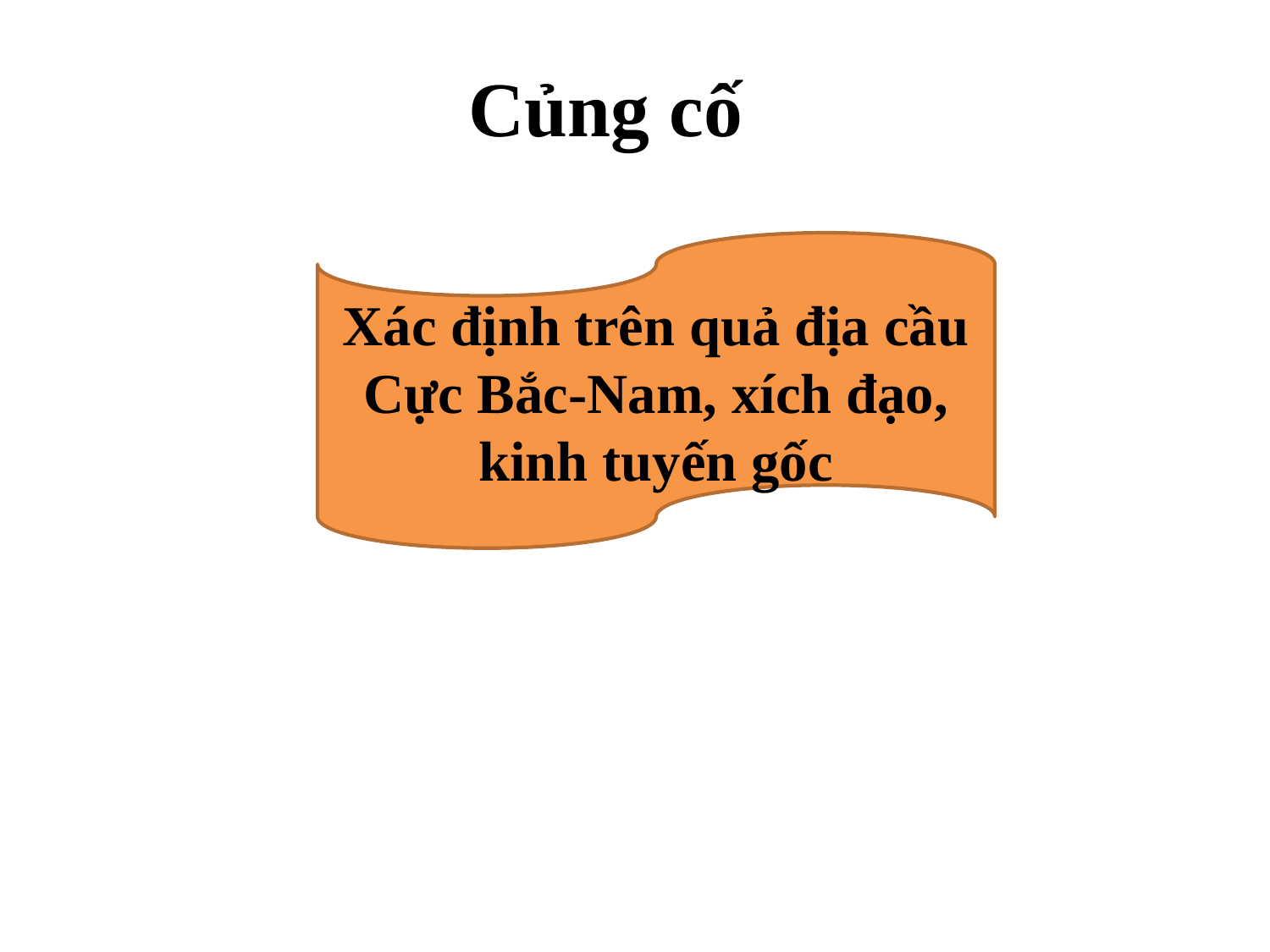

Củng cố
Xác định trên quả địa cầu Cực Bắc-Nam, xích đạo, kinh tuyến gốc